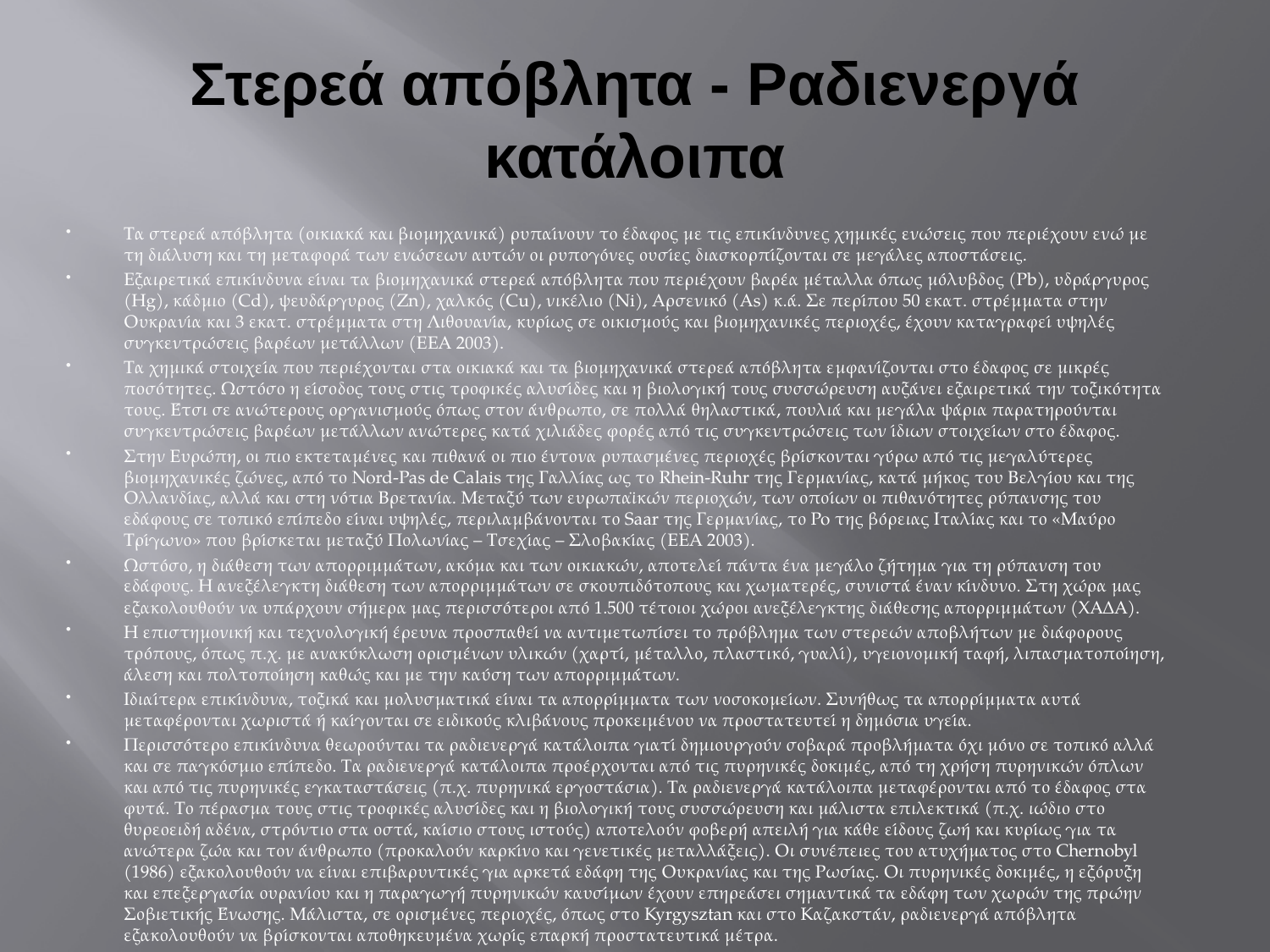

# Στερεά απόβλητα - Ραδιενεργά κατάλοιπα
Τα στερεά απόβλητα (οικιακά και βιομηχανικά) ρυπαίνουν το έδαφος με τις επικίνδυνες χημικές ενώσεις που περιέχουν ενώ με τη διάλυση και τη μεταφορά των ενώσεων αυτών οι ρυπογόνες ουσίες διασκορπίζονται σε μεγάλες αποστάσεις.
Εξαιρετικά επικίνδυνα είναι τα βιομηχανικά στερεά απόβλητα που περιέχουν βαρέα μέταλλα όπως μόλυβδος (Pb), υδράργυρος (Hg), κάδμιο (Cd), ψευδάργυρος (Zn), χαλκός (Cu), νικέλιο (Ni), Αρσενικό (As) κ.ά. Σε περίπου 50 εκατ. στρέμματα στην Ουκρανία και 3 εκατ. στρέμματα στη Λιθουανία, κυρίως σε οικισμούς και βιομηχανικές περιοχές, έχουν καταγραφεί υψηλές συγκεντρώσεις βαρέων μετάλλων (ΕΕΑ 2003).
Τα χημικά στοιχεία που περιέχονται στα οικιακά και τα βιομηχανικά στερεά απόβλητα εμφανίζονται στο έδαφος σε μικρές ποσότητες. Ωστόσο η είσοδος τους στις τροφικές αλυσίδες και η βιολογική τους συσσώρευση αυξάνει εξαιρετικά την τοξικότητα τους. Έτσι σε ανώτερους οργανισμούς όπως στον άνθρωπο, σε πολλά θηλαστικά, πουλιά και μεγάλα ψάρια παρατηρούνται συγκεντρώσεις βαρέων μετάλλων ανώτερες κατά χιλιάδες φορές από τις συγκεντρώσεις των ίδιων στοιχείων στο έδαφος.
Στην Ευρώπη, οι πιο εκτεταμένες και πιθανά οι πιο έντονα ρυπασμένες περιοχές βρίσκονται γύρω από τις μεγαλύτερες βιομηχανικές ζώνες, από το Nord-Pas de Calais της Γαλλίας ως το Rhein-Ruhr της Γερμανίας, κατά μήκος του Βελγίου και της Ολλανδίας, αλλά και στη νότια Βρετανία. Μεταξύ των ευρωπαϊκών περιοχών, των οποίων οι πιθανότητες ρύπανσης του εδάφους σε τοπικό επίπεδο είναι υψηλές, περιλαμβάνονται το Saar της Γερμανίας, το Po της βόρειας Ιταλίας και το «Μαύρο Τρίγωνο» που βρίσκεται μεταξύ Πολωνίας – Τσεχίας – Σλοβακίας (ΕΕΑ 2003).
Ωστόσο, η διάθεση των απορριμμάτων, ακόμα και των οικιακών, αποτελεί πάντα ένα μεγάλο ζήτημα για τη ρύπανση του εδάφους. Η ανεξέλεγκτη διάθεση των απορριμμάτων σε σκουπιδότοπους και χωματερές, συνιστά έναν κίνδυνο. Στη χώρα μας εξακολουθούν να υπάρχουν σήμερα μας περισσότεροι από 1.500 τέτοιοι χώροι ανεξέλεγκτης διάθεσης απορριμμάτων (ΧΑΔΑ).
Η επιστημονική και τεχνολογική έρευνα προσπαθεί να αντιμετωπίσει το πρόβλημα των στερεών αποβλήτων με διάφορους τρόπους, όπως π.χ. με ανακύκλωση ορισμένων υλικών (χαρτί, μέταλλο, πλαστικό, γυαλί), υγειονομική ταφή, λιπασματοποίηση, άλεση και πολτοποίηση καθώς και με την καύση των απορριμμάτων.
Ιδιαίτερα επικίνδυνα, τοξικά και μολυσματι­κά είναι τα απορρίμματα των νοσοκομείων. Συνήθως τα απορρίμματα αυτά μεταφέρονται χωριστά ή καίγονται σε ειδικούς κλιβάνους προκειμένου να προστατευτεί η δημόσια υγεία.
Περισσότερο επικίνδυνα θεωρούνται τα ραδιενεργά κατάλοιπα γιατί δημιουργούν σοβαρά προβλήματα όχι μόνο σε τοπικό αλλά και σε παγκόσμιο επίπεδο. Τα ραδιενεργά κατάλοιπα προέρχονται από τις πυρηνικές δοκιμές, από τη χρήση πυρηνικών όπλων και από τις πυρηνικές εγκαταστάσεις (π.χ. πυρηνικά εργοστάσια). Τα ραδιενεργά κατάλοιπα μεταφέρονται από το έδαφος στα φυτά. Το πέρασμα τους στις τροφικές αλυσίδες και η βιολογική τους συσσώρευση και μάλιστα επιλεκτικά (π.χ. ιώδιο στο θυρεοειδή αδένα, στρόντιο στα οστά, καίσιο στους ιστούς) αποτελούν φοβερή απειλή για κάθε είδους ζωή και κυρίως για τα ανώτερα ζώα και τον άνθρωπο (προκαλούν καρκίνο και γενετικές μεταλλάξεις). Οι συνέπειες του ατυχήματος στο Chernobyl (1986) εξακολουθούν να είναι επιβαρυντικές για αρκετά εδάφη της Ουκρανίας και της Ρωσίας. Οι πυρηνικές δοκιμές, η εξόρυξη και επεξεργασία ουρανίου και η παραγωγή πυρηνικών καυσίμων έχουν επηρεάσει σημαντικά τα εδάφη των χωρών της πρώην Σοβιετικής Ένωσης. Μάλιστα, σε ορισμένες περιοχές, όπως στο Kyrgysztan και στο Καζακστάν, ραδιενεργά απόβλητα εξακολουθούν να βρίσκονται αποθηκευμένα χωρίς επαρκή προστατευτικά μέτρα.